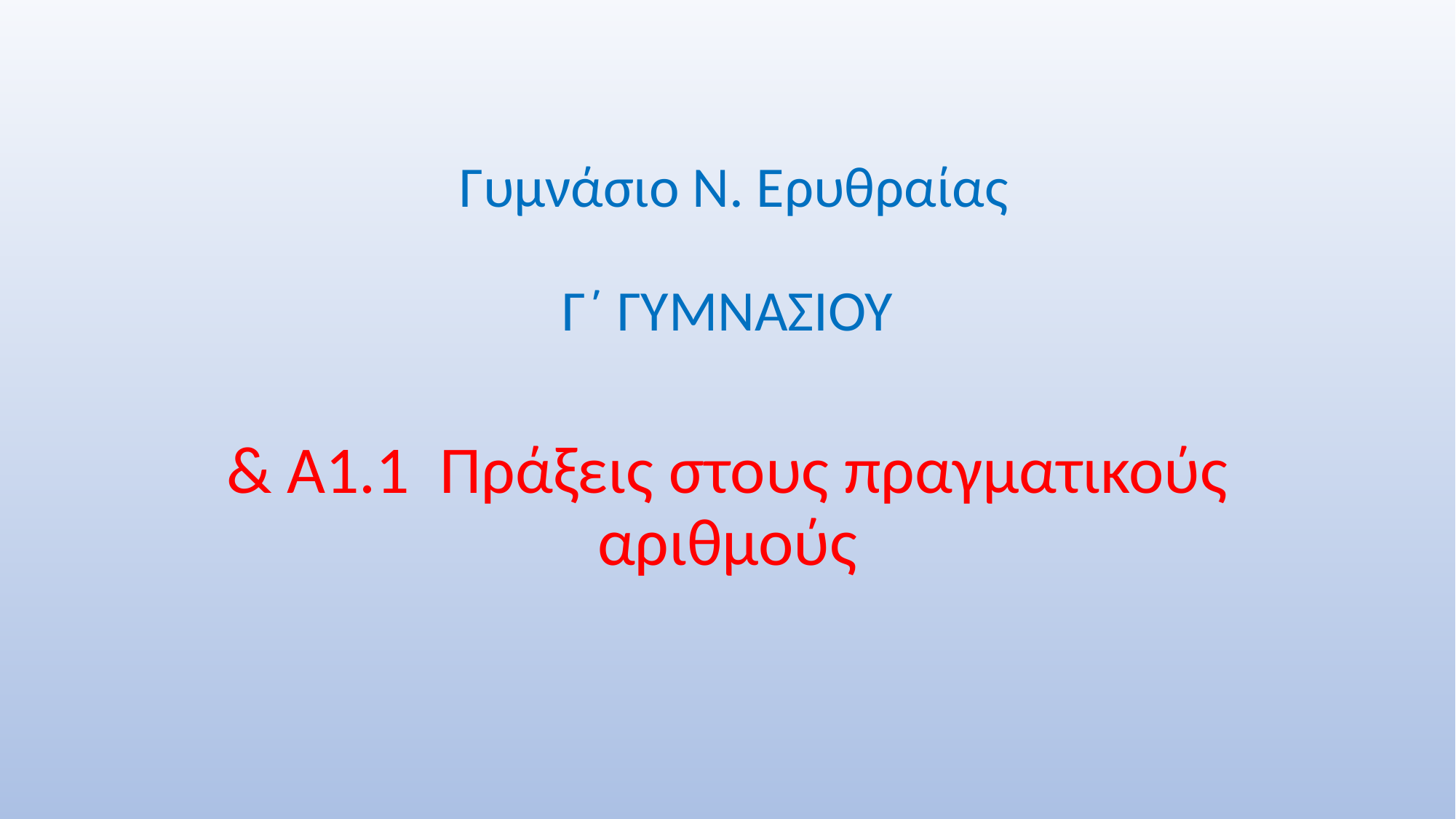

# Γυμνάσιο Ν. Ερυθραίας Γ΄ ΓΥΜΝΑΣΙΟΥ
& Α1.1  Πράξεις στους πραγματικούς αριθμούς